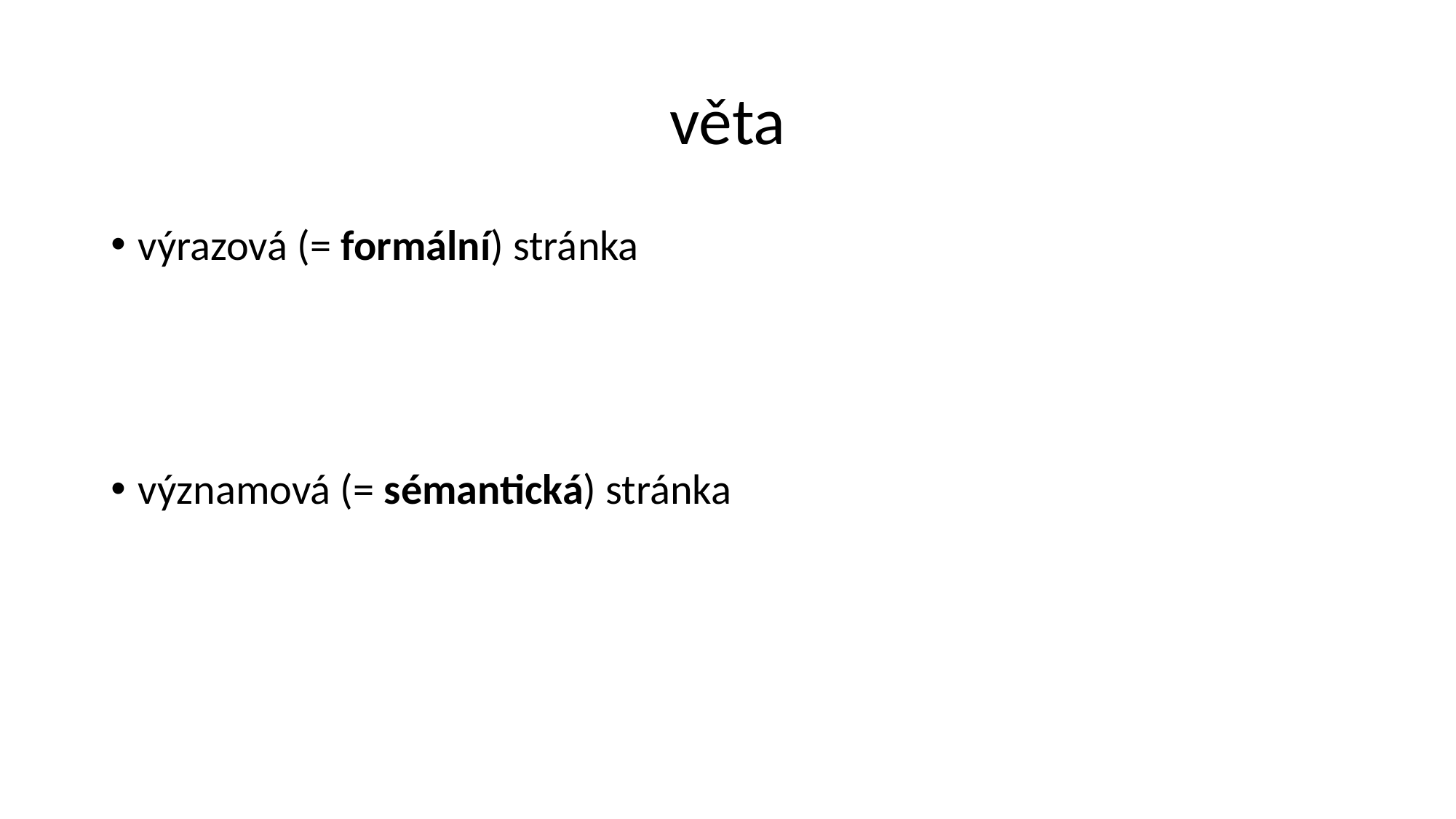

# věta
výrazová (= formální) stránka

významová (= sémantická) stránka